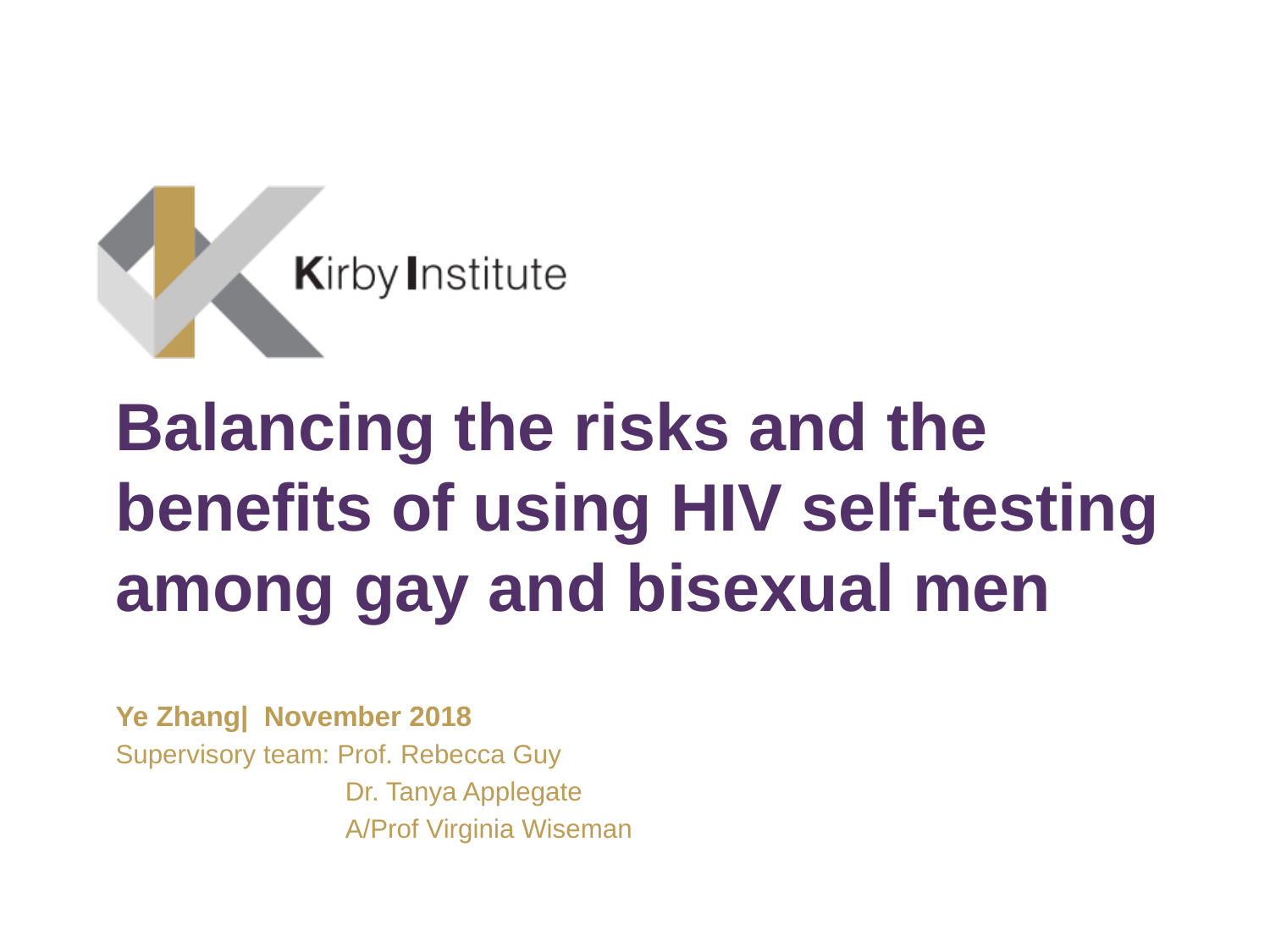

# Balancing the risks and the benefits of using HIV self-testing among gay and bisexual men
Ye Zhang|  November 2018
Supervisory team: Prof. Rebecca Guy
                               Dr. Tanya Applegate
                               A/Prof Virginia Wiseman